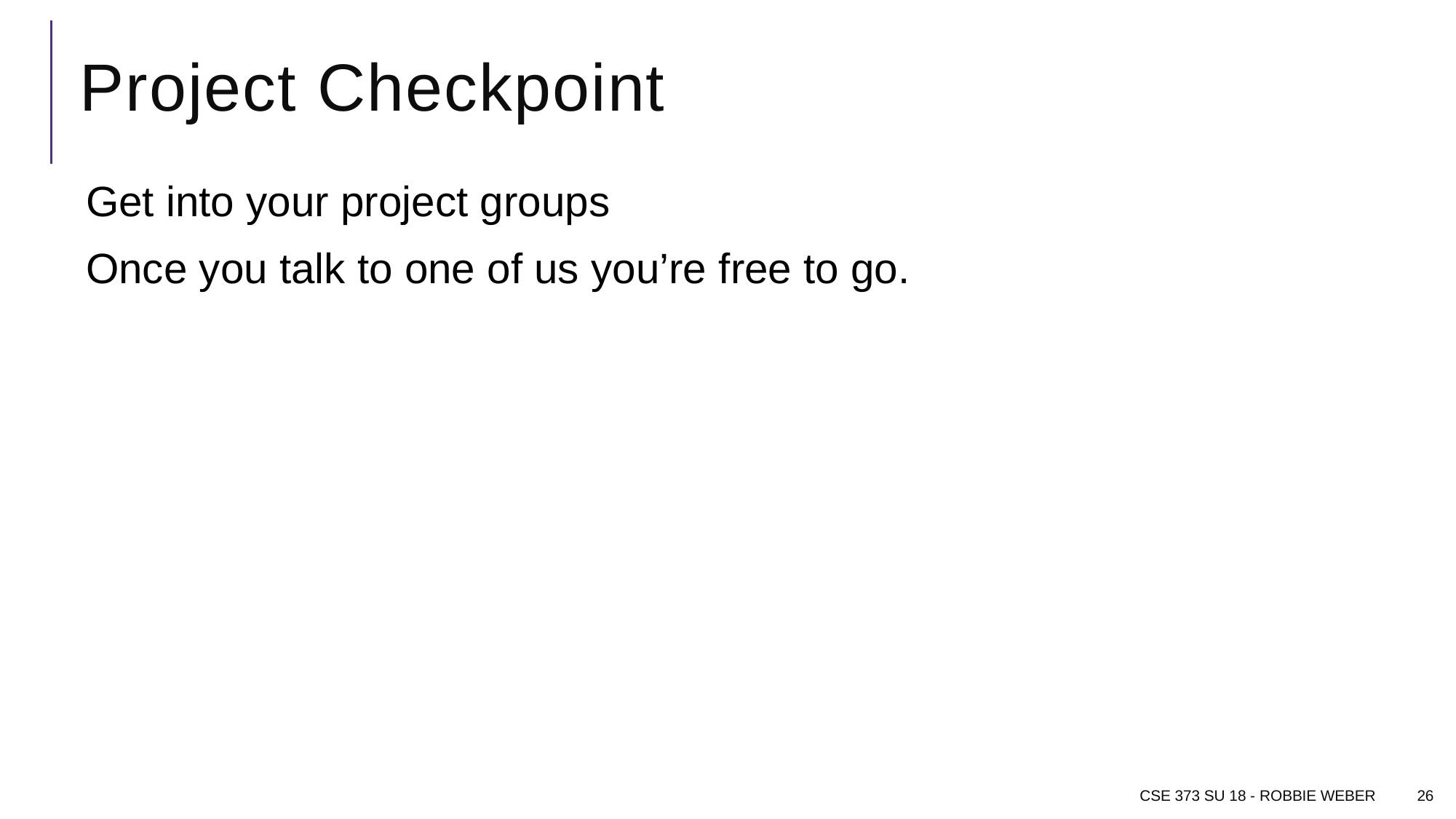

# Project Checkpoint
Get into your project groups
Once you talk to one of us you’re free to go.
CSE 373 SU 18 - Robbie Weber
26